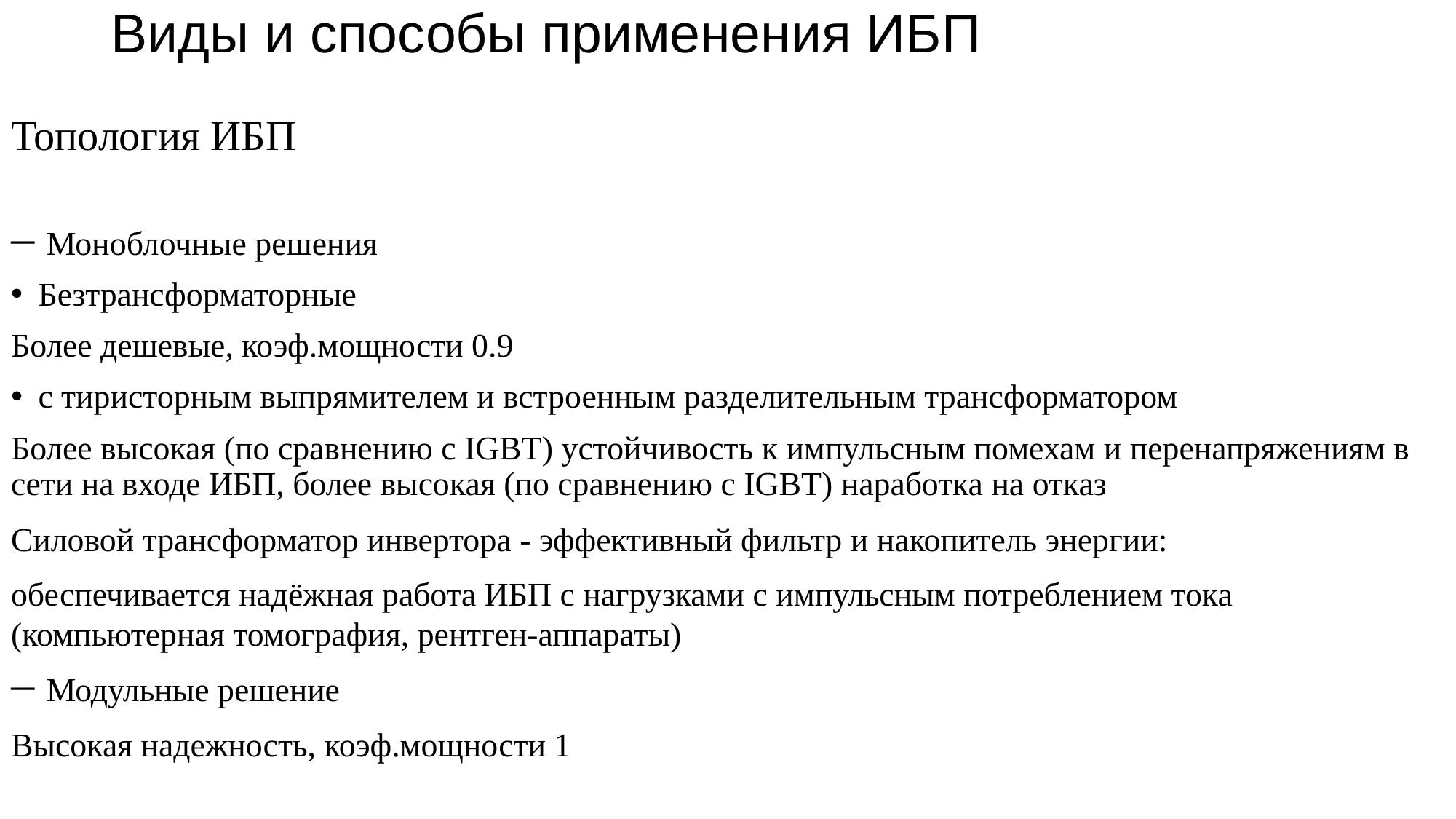

# Виды и способы применения ИБП
Топология ИБП

 Моноблочные решения
Безтрансформаторные
Более дешевые, коэф.мощности 0.9
с тиристорным выпрямителем и встроенным разделительным трансформатором
Более высокая (по сравнению с IGBT) устойчивость к импульсным помехам и перенапряжениям в сети на входе ИБП, более высокая (по сравнению с IGBT) наработка на отказ
Силовой трансформатор инвертора - эффективный фильтр и накопитель энергии:
обеспечивается надёжная работа ИБП с нагрузками с импульсным потреблением тока (компьютерная томография, рентген-аппараты)
 Модульные решение
Высокая надежность, коэф.мощности 1